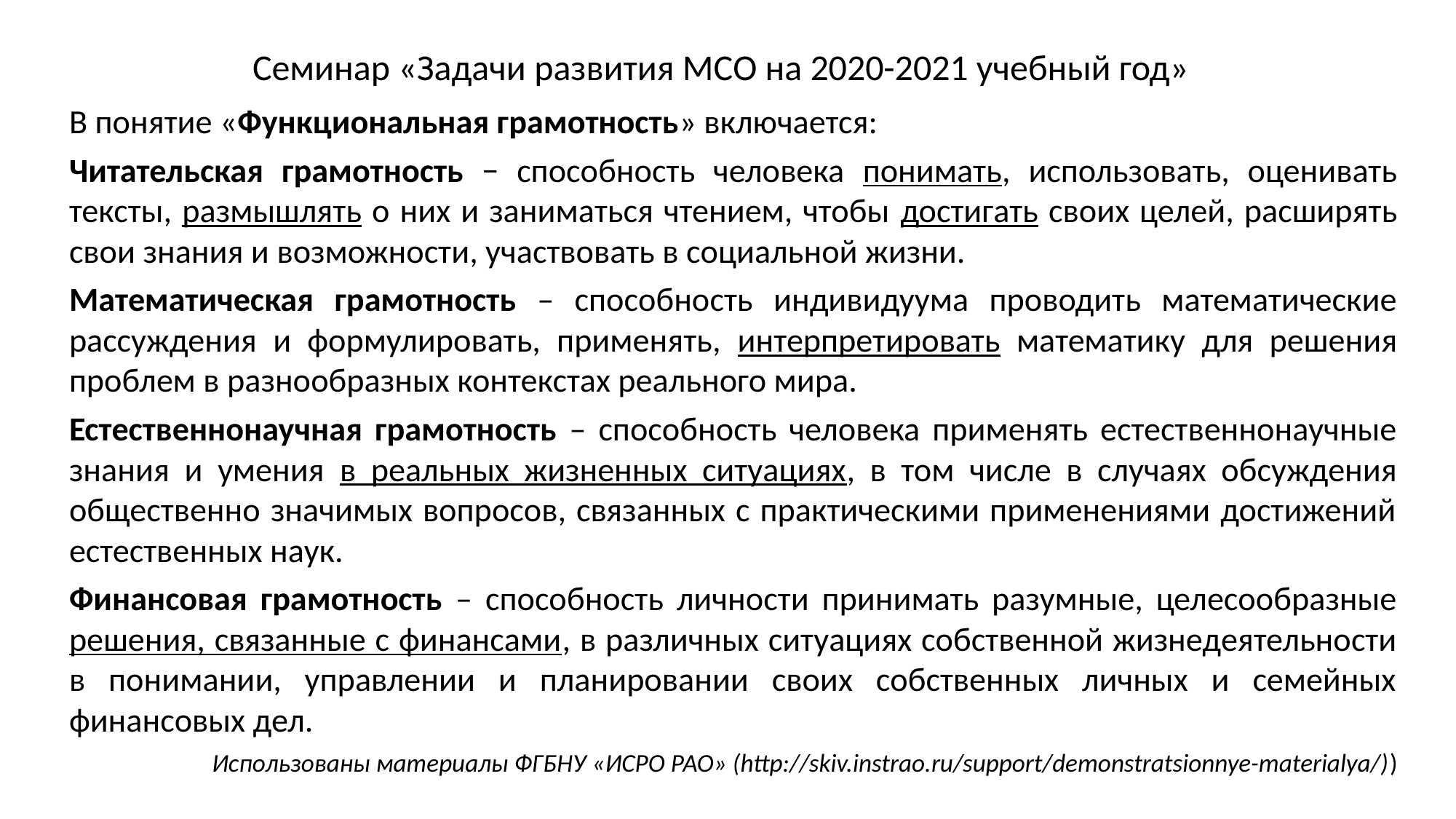

Семинар «Задачи развития МСО на 2020-2021 учебный год»
В понятие «Функциональная грамотность» включается:
Читательская грамотность − способность человека понимать, использовать, оценивать тексты, размышлять о них и заниматься чтением, чтобы достигать своих целей, расширять свои знания и возможности, участвовать в социальной жизни.
Математическая грамотность – способность индивидуума проводить математические рассуждения и формулировать, применять, интерпретировать математику для решения проблем в разнообразных контекстах реального мира.
Естественнонаучная грамотность – способность человека применять естественнонаучные знания и умения в реальных жизненных ситуациях, в том числе в случаях обсуждения общественно значимых вопросов, связанных с практическими применениями достижений естественных наук.
Финансовая грамотность – способность личности принимать разумные, целесообразные решения, связанные с финансами, в различных ситуациях собственной жизнедеятельности в понимании, управлении и планировании своих собственных личных и семейных финансовых дел.
Использованы материалы ФГБНУ «ИСРО РАО» (http://skiv.instrao.ru/support/demonstratsionnye-materialya/))